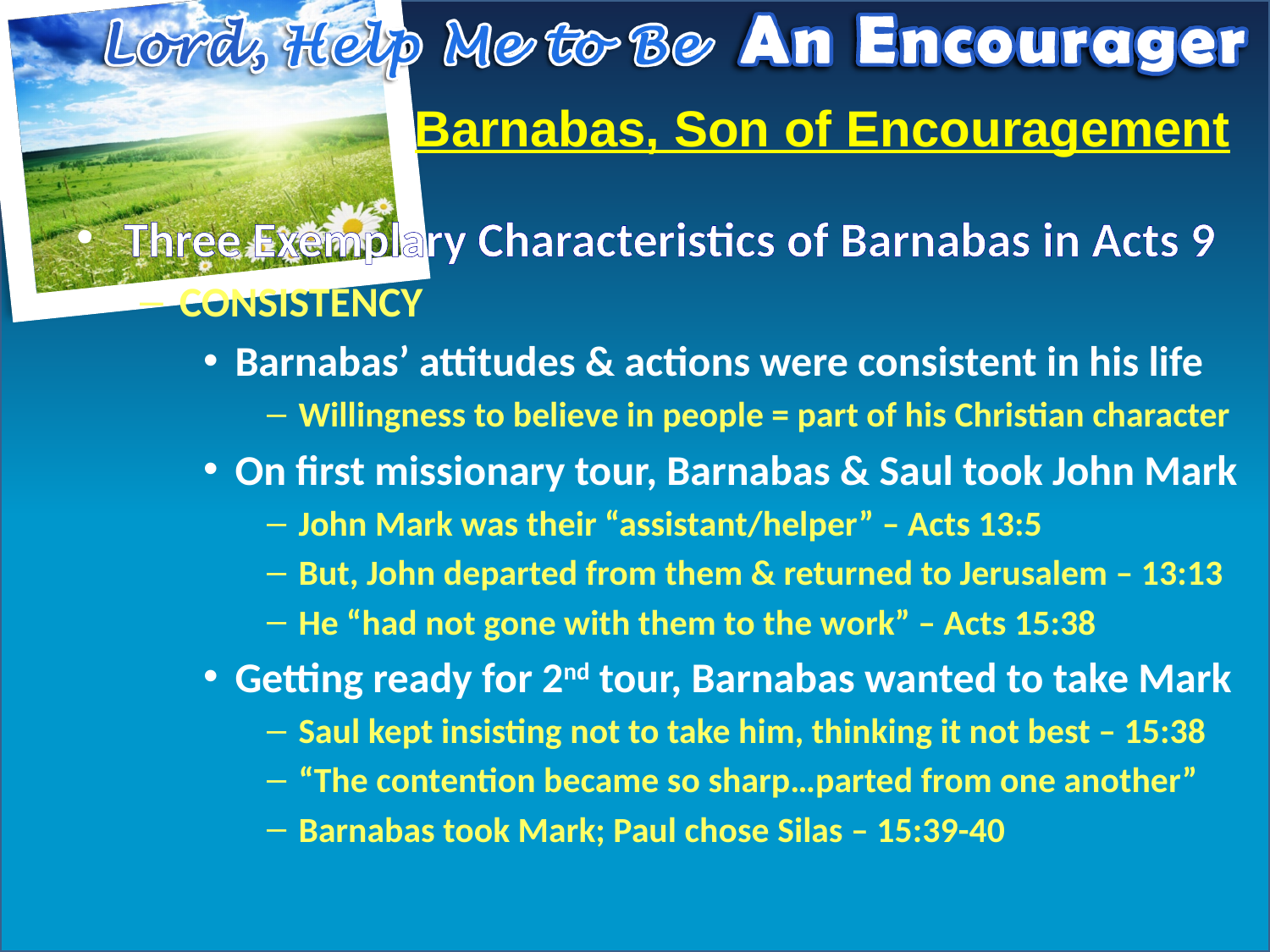

# Barnabas, Son of Encouragement
Three Exemplary Characteristics of Barnabas in Acts 9
CONSISTENCY
Barnabas’ attitudes & actions were consistent in his life
Willingness to believe in people = part of his Christian character
On first missionary tour, Barnabas & Saul took John Mark
John Mark was their “assistant/helper” – Acts 13:5
But, John departed from them & returned to Jerusalem – 13:13
He “had not gone with them to the work” – Acts 15:38
Getting ready for 2nd tour, Barnabas wanted to take Mark
Saul kept insisting not to take him, thinking it not best – 15:38
“The contention became so sharp…parted from one another”
Barnabas took Mark; Paul chose Silas – 15:39-40